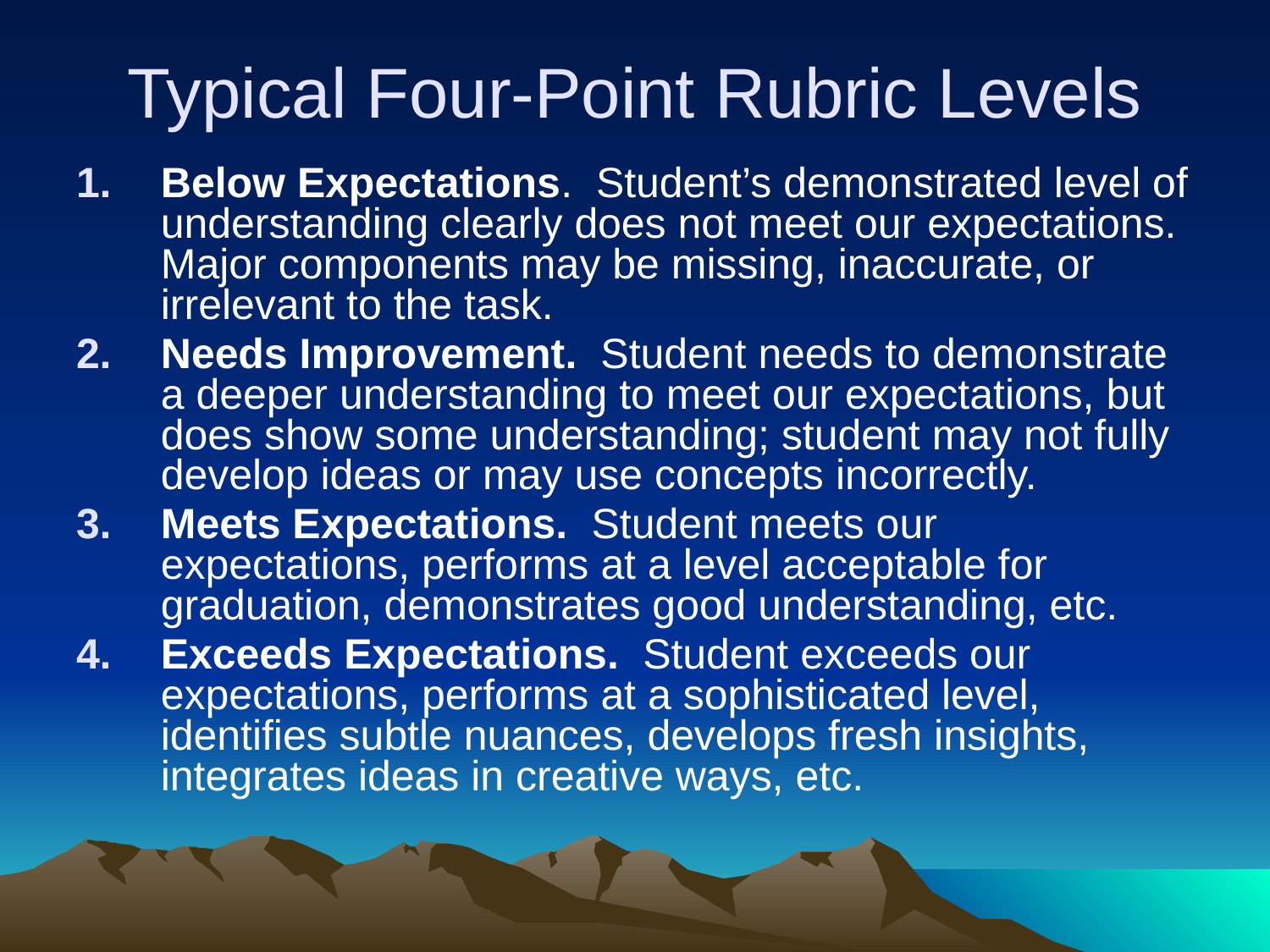

# Typical Four-Point Rubric Levels
Below Expectations.  Student’s demonstrated level of understanding clearly does not meet our expectations.  Major components may be missing, inaccurate, or irrelevant to the task.
Needs Improvement.  Student needs to demonstrate a deeper understanding to meet our expectations, but does show some understanding; student may not fully develop ideas or may use concepts incorrectly.
Meets Expectations.  Student meets our expectations, performs at a level acceptable for graduation, demonstrates good understanding, etc.
Exceeds Expectations.  Student exceeds our expectations, performs at a sophisticated level, identifies subtle nuances, develops fresh insights, integrates ideas in creative ways, etc.